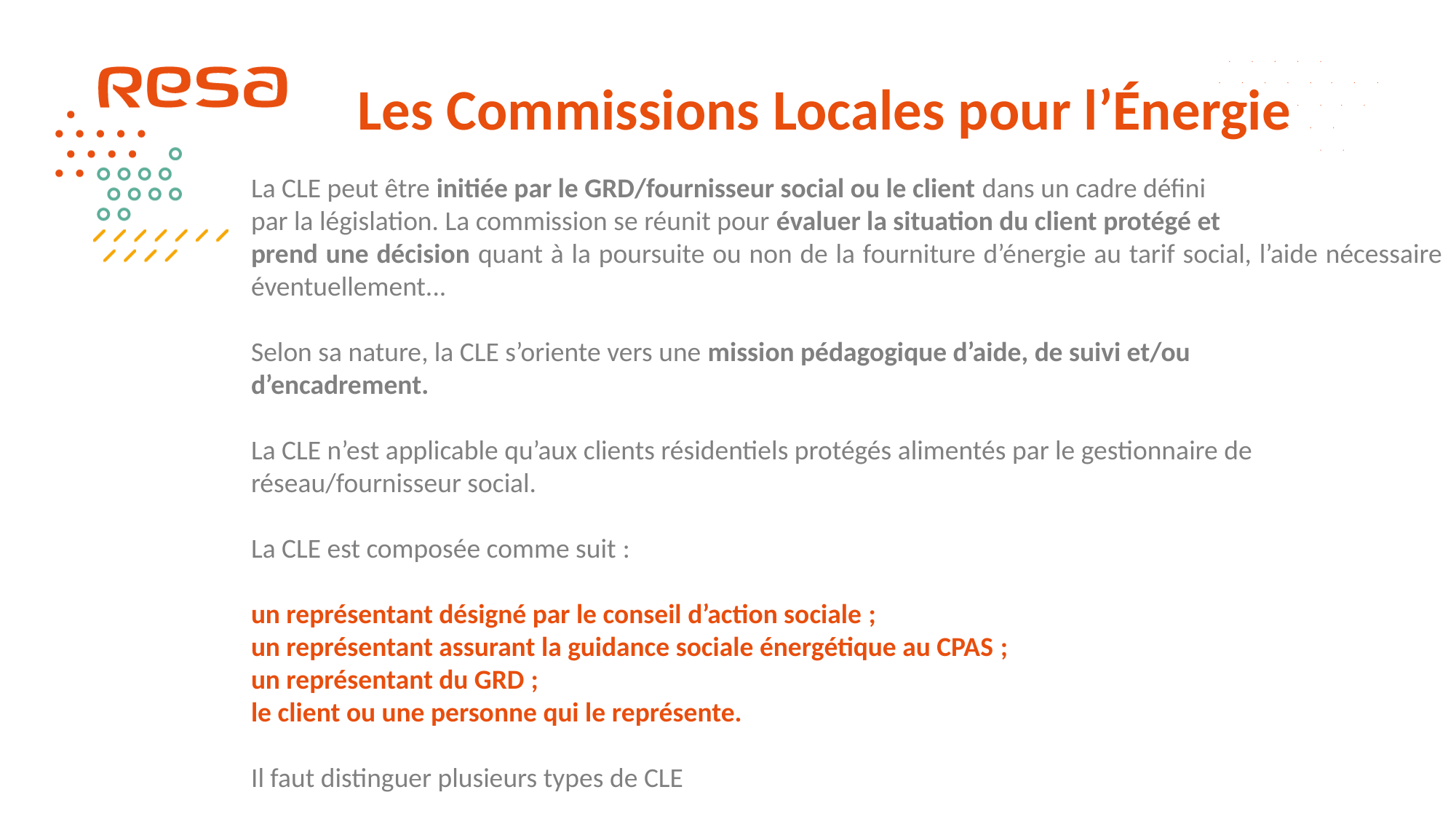

# Les Commissions Locales pour l’Énergie
La CLE peut être initiée par le GRD/fournisseur social ou le client dans un cadre défini
par la législation. La commission se réunit pour évaluer la situation du client protégé et
prend une décision quant à la poursuite ou non de la fourniture d’énergie au tarif social, l’aide nécessaire éventuellement...

Selon sa nature, la CLE s’oriente vers une mission pédagogique d’aide, de suivi et/ou
d’encadrement.

La CLE n’est applicable qu’aux clients résidentiels protégés alimentés par le gestionnaire de
réseau/fournisseur social.

La CLE est composée comme suit :

un représentant désigné par le conseil d’action sociale ;
un représentant assurant la guidance sociale énergétique au CPAS ;
un représentant du GRD ;
le client ou une personne qui le représente.

Il faut distinguer plusieurs types de CLE